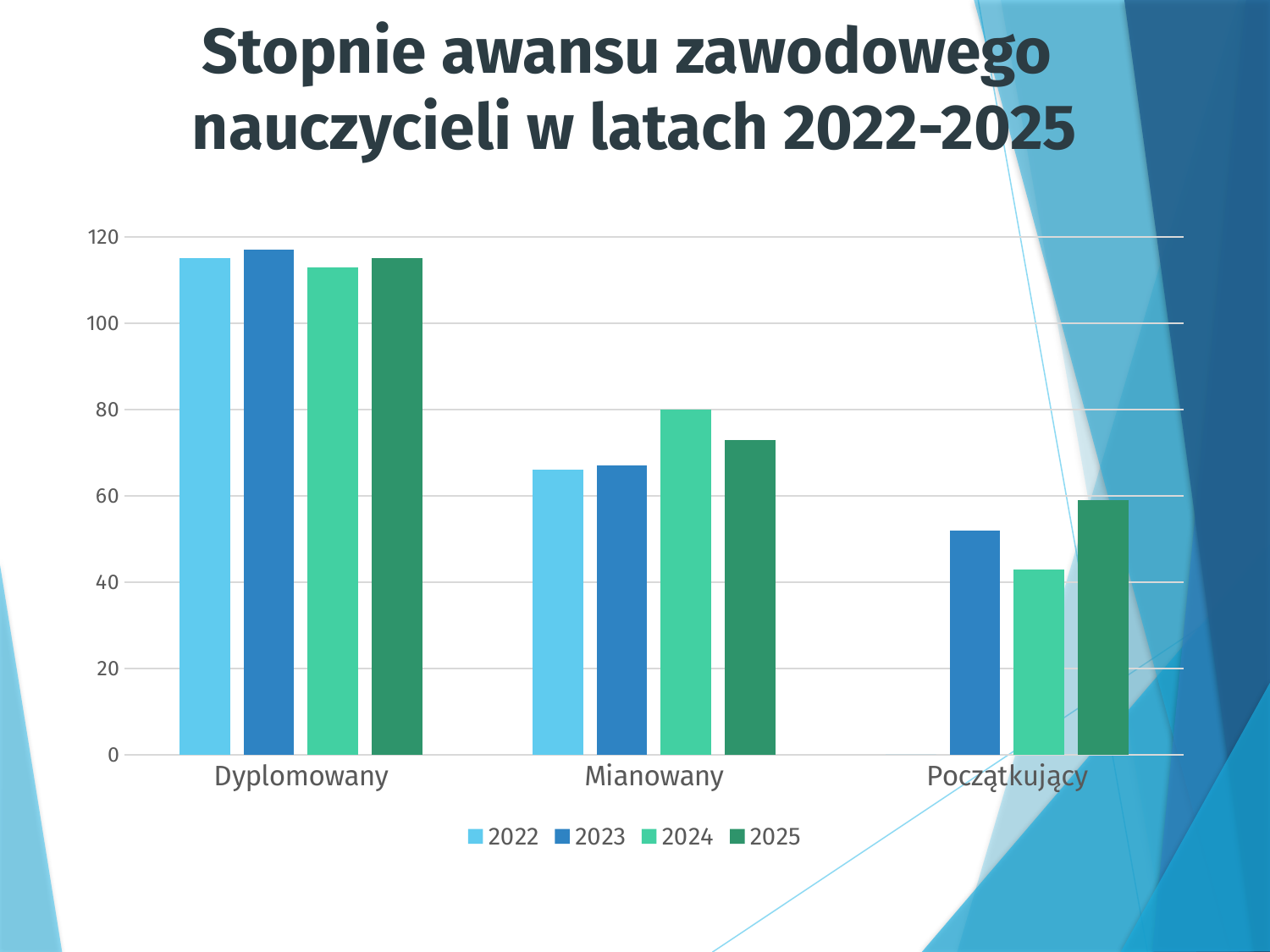

# Stopnie awansu zawodowego nauczycieli w latach 2022-2025

### Chart

| Category | 2022 | 2023 | 2024 | 2025 |
|---|---|---|---|---|
| Dyplomowany | 115.0 | 117.0 | 113.0 | 115.0 |
| Mianowany | 66.0 | 67.0 | 80.0 | 73.0 |
| Początkujący | 0.0 | 52.0 | 43.0 | 59.0 |